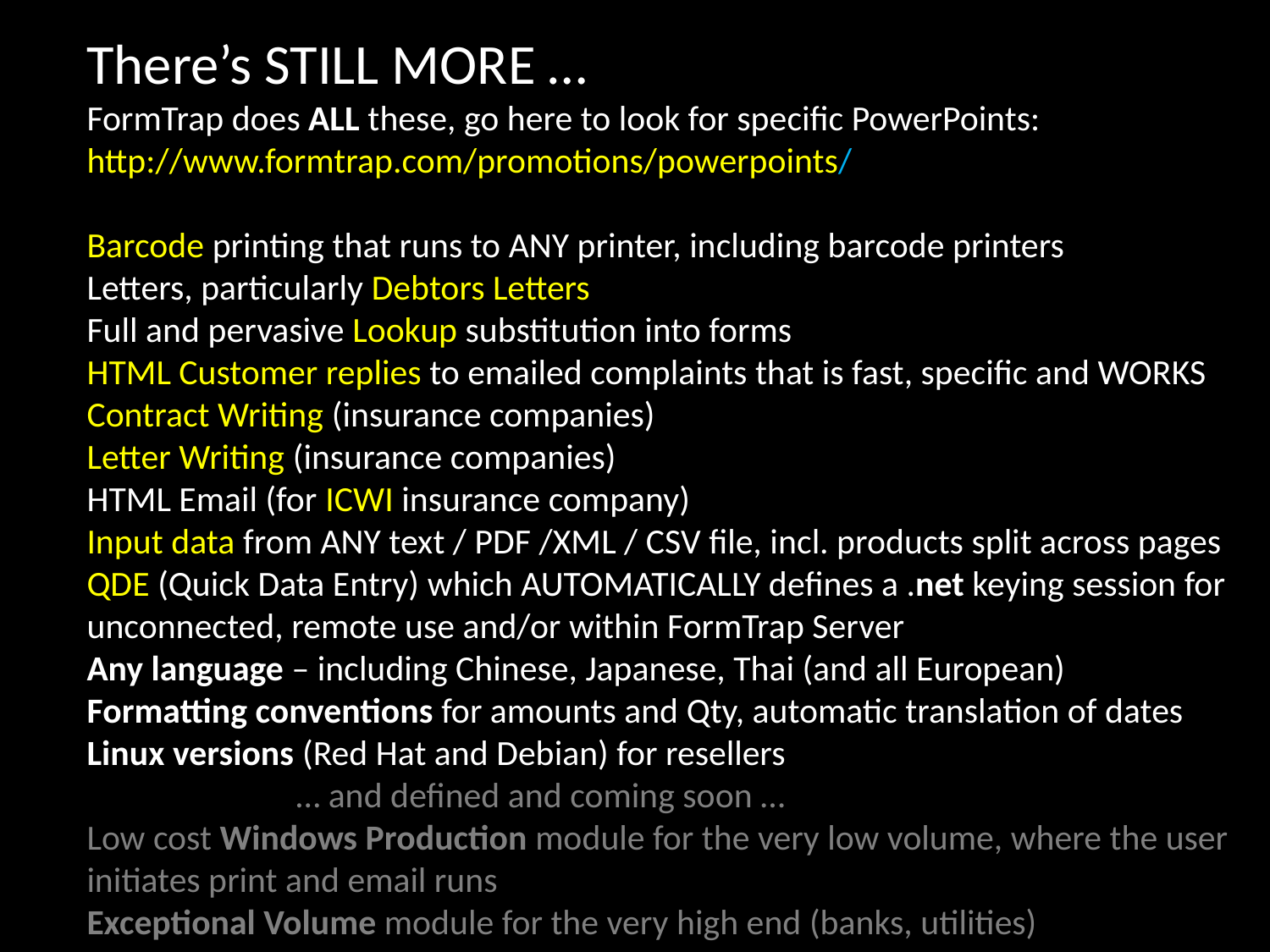

# There’s STILL MORE … FormTrap does ALL these, go here to look for specific PowerPoints: http://www.formtrap.com/promotions/powerpoints/ Barcode printing that runs to ANY printer, including barcode printers Letters, particularly Debtors Letters Full and pervasive Lookup substitution into forms HTML Customer replies to emailed complaints that is fast, specific and WORKS Contract Writing (insurance companies) Letter Writing (insurance companies) HTML Email (for ICWI insurance company) Input data from ANY text / PDF /XML / CSV file, incl. products split across pages QDE (Quick Data Entry) which AUTOMATICALLY defines a .net keying session for unconnected, remote use and/or within FormTrap Server Any language – including Chinese, Japanese, Thai (and all European) Formatting conventions for amounts and Qty, automatic translation of dates Linux versions (Red Hat and Debian) for resellers … and defined and coming soon … Low cost Windows Production module for the very low volume, where the user initiates print and email runs Exceptional Volume module for the very high end (banks, utilities)